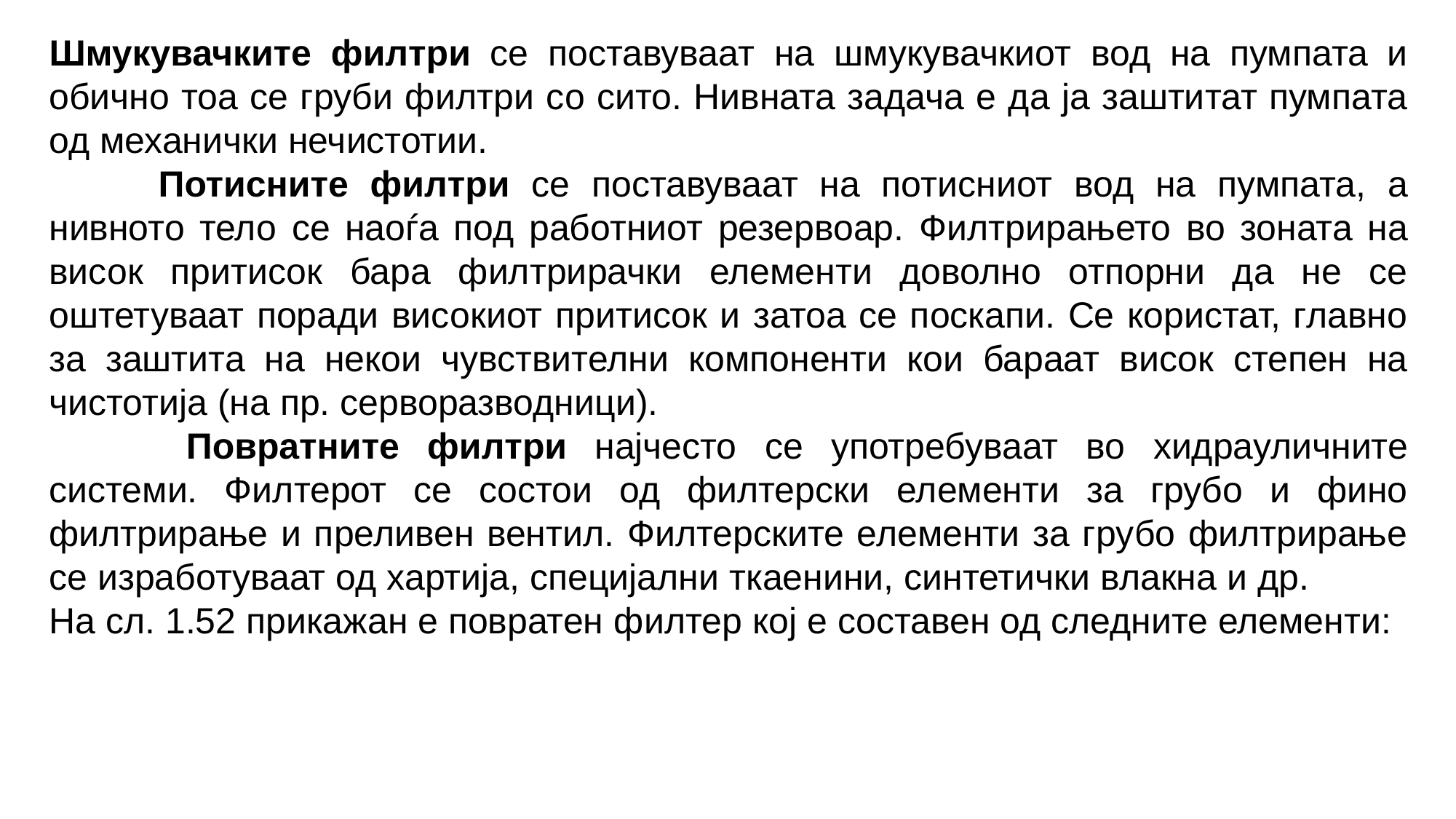

Шмукувачките филтри се поставуваат на шмукувачкиот вод на пумпата и обично тоа се груби филтри со сито. Нивната задача е да ја заштитат пумпата од механички нечистотии.
	Потисните филтри се поставуваат на потисниот вод на пумпата, а нивното тело се наоѓа под работниот резервоар. Филтрирањето во зоната на висок притисок бара филтрирачки елементи доволно отпорни да не се оштетуваат поради високиот притисок и затоа се поскапи. Се користат, главно за заштита на некои чувствителни компоненти кои бараат висок степен на чистотија (на пр. серворазводници).
	 Повратните филтри најчесто се употребуваат во хидрауличните системи. Филтерот се состои од филтерски елементи за грубо и фино филтрирање и преливен вентил. Филтерските елементи за грубо филтрирање се изработуваат од хартија, специјални ткаенини, синтетички влакна и др.
На сл. 1.52 прикажан е повратен филтер кој е составен од следните елементи: